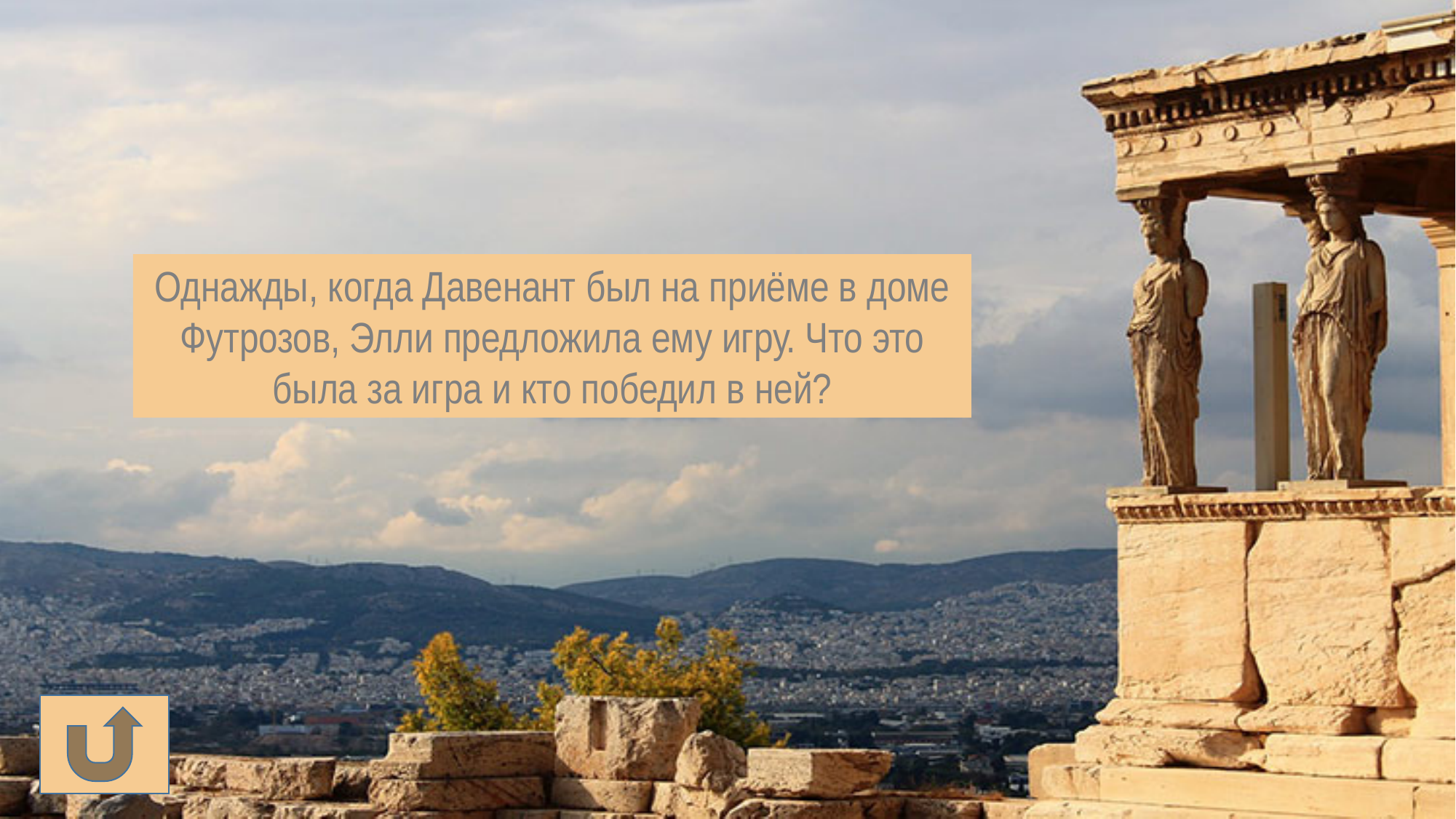

Однажды, когда Давенант был на приёме в доме Футрозов, Элли предложила ему игру. Что это была за игра и кто победил в ней?